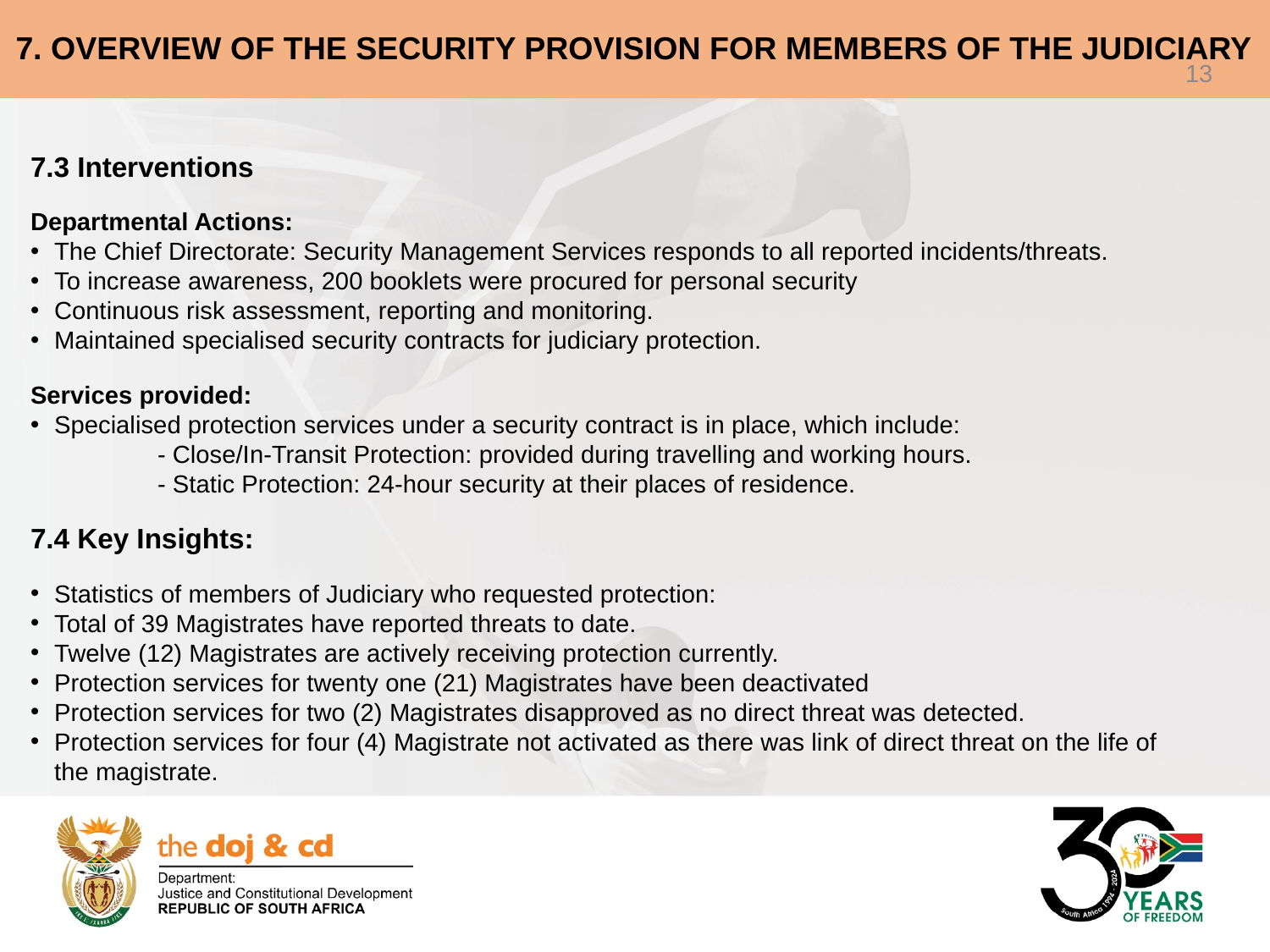

7. OVERVIEW OF THE SECURITY PROVISION FOR MEMBERS OF THE JUDICIARY
13

7.3 Interventions

Departmental Actions:
The Chief Directorate: Security Management Services responds to all reported incidents/threats.
To increase awareness, 200 booklets were procured for personal security
Continuous risk assessment, reporting and monitoring.
Maintained specialised security contracts for judiciary protection.

Services provided:
Specialised protection services under a security contract is in place, which include:
	- Close/In-Transit Protection: provided during travelling and working hours.
	- Static Protection: 24-hour security at their places of residence.

7.4 Key Insights:

Statistics of members of Judiciary who requested protection:
Total of 39 Magistrates have reported threats to date.
Twelve (12) Magistrates are actively receiving protection currently.
Protection services for twenty one (21) Magistrates have been deactivated
Protection services for two (2) Magistrates disapproved as no direct threat was detected.
Protection services for four (4) Magistrate not activated as there was link of direct threat on the life of the magistrate.